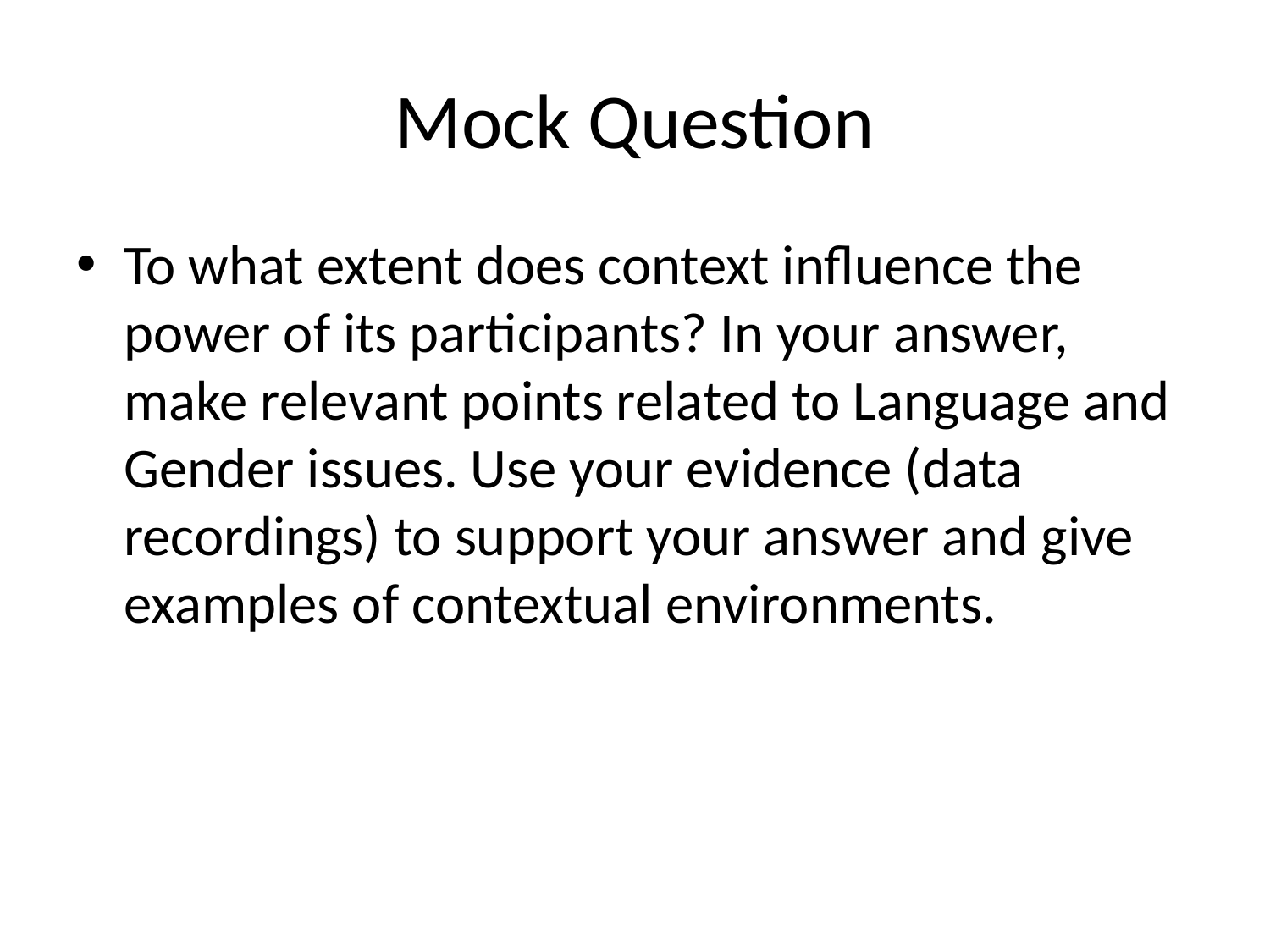

# Mock Question
To what extent does context influence the power of its participants? In your answer, make relevant points related to Language and Gender issues. Use your evidence (data recordings) to support your answer and give examples of contextual environments.